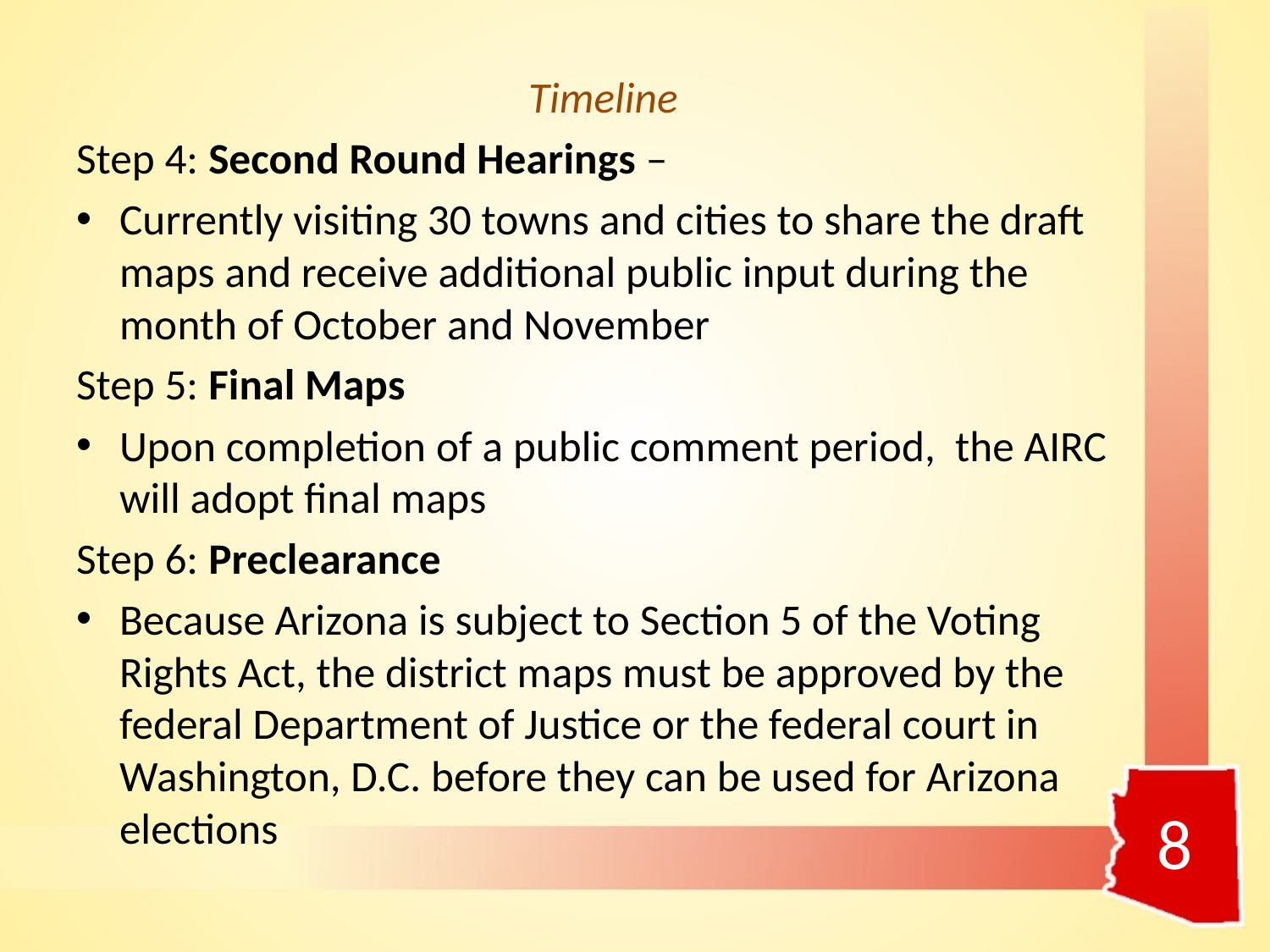

Timeline
Step 4: Second Round Hearings –
Currently visiting 30 towns and cities to share the draft maps and receive additional public input during the month of October and November
Step 5: Final Maps
Upon completion of a public comment period,  the AIRC will adopt final maps
Step 6: Preclearance
Because Arizona is subject to Section 5 of the Voting Rights Act, the district maps must be approved by the federal Department of Justice or the federal court in Washington, D.C. before they can be used for Arizona elections
8